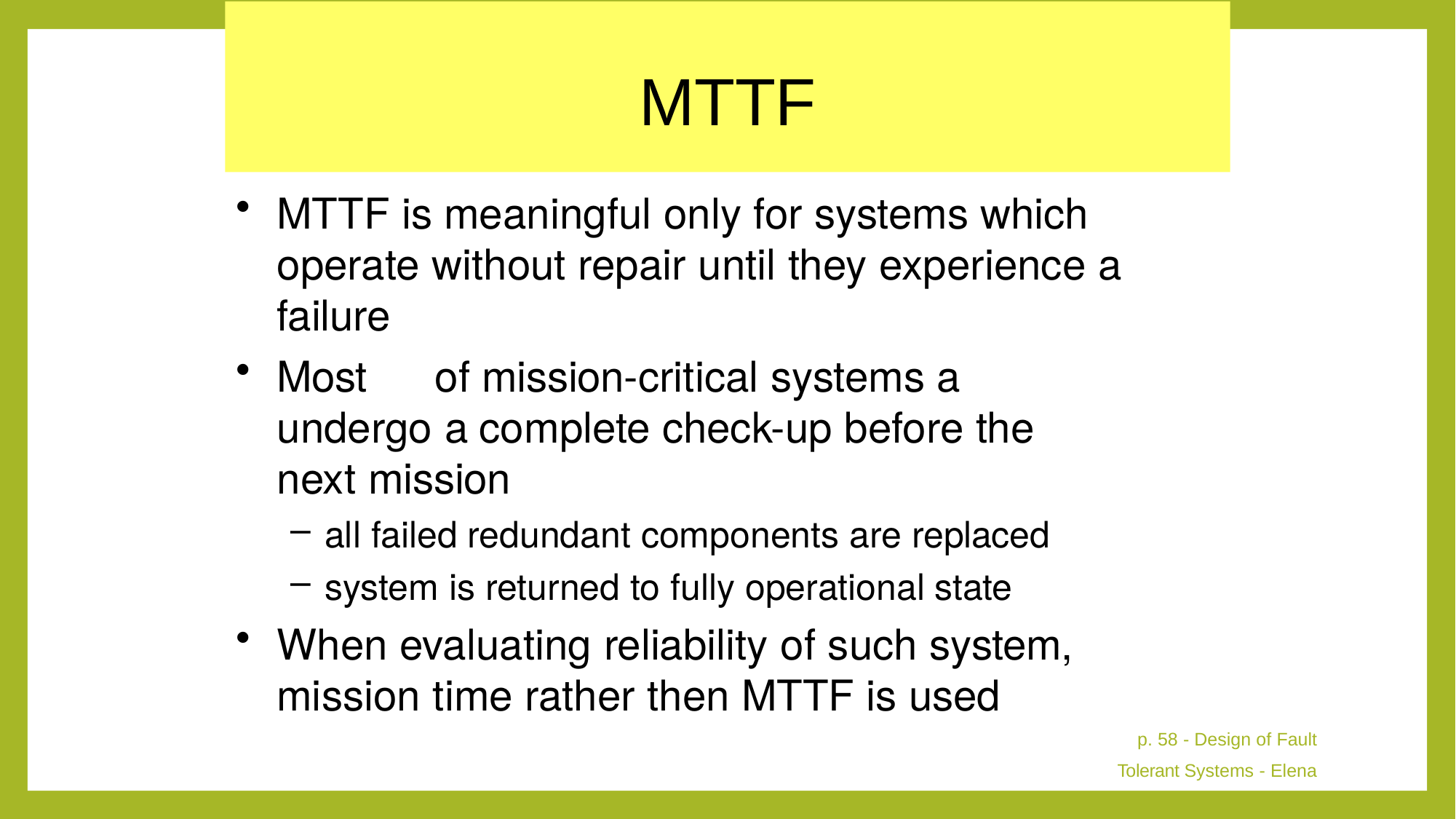

# MTTF
MTTF is meaningful only for systems which operate without repair until they experience a failure
Most	of mission-critical systems a undergo a complete check-up before the next mission
all failed redundant components are replaced
system is returned to fully operational state
When evaluating reliability of such system, mission time rather then MTTF is used
p. 58 - Design of Fault Tolerant Systems - Elena Dubrova, ESDlab